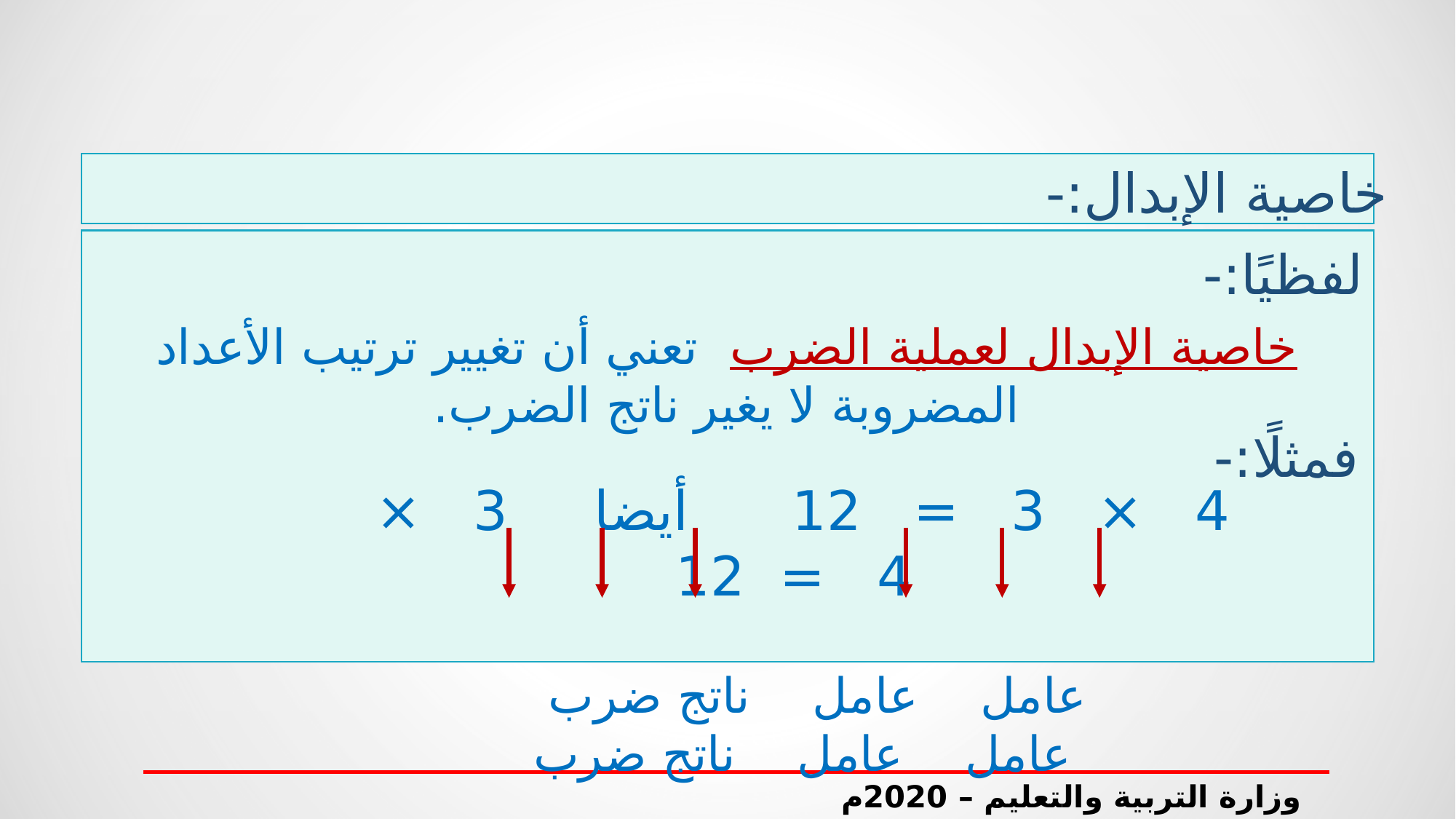

خاصية الإبدال:-

لفظيًا:-
خاصية الإبدال لعملية الضرب  تعني أن تغيير ترتيب الأعداد المضروبة لا يغير ناتج الضرب.
فمثلًا:-
 4   ×   3   =   12      أيضا     3   ×   4   =  12

        عامل    عامل    ناتج ضرب           عامل    عامل    ناتج ضرب
وزارة التربية والتعليم – 2020م                                                             الشبكات و عملية الضرب- الصف الثالث الابتدائي